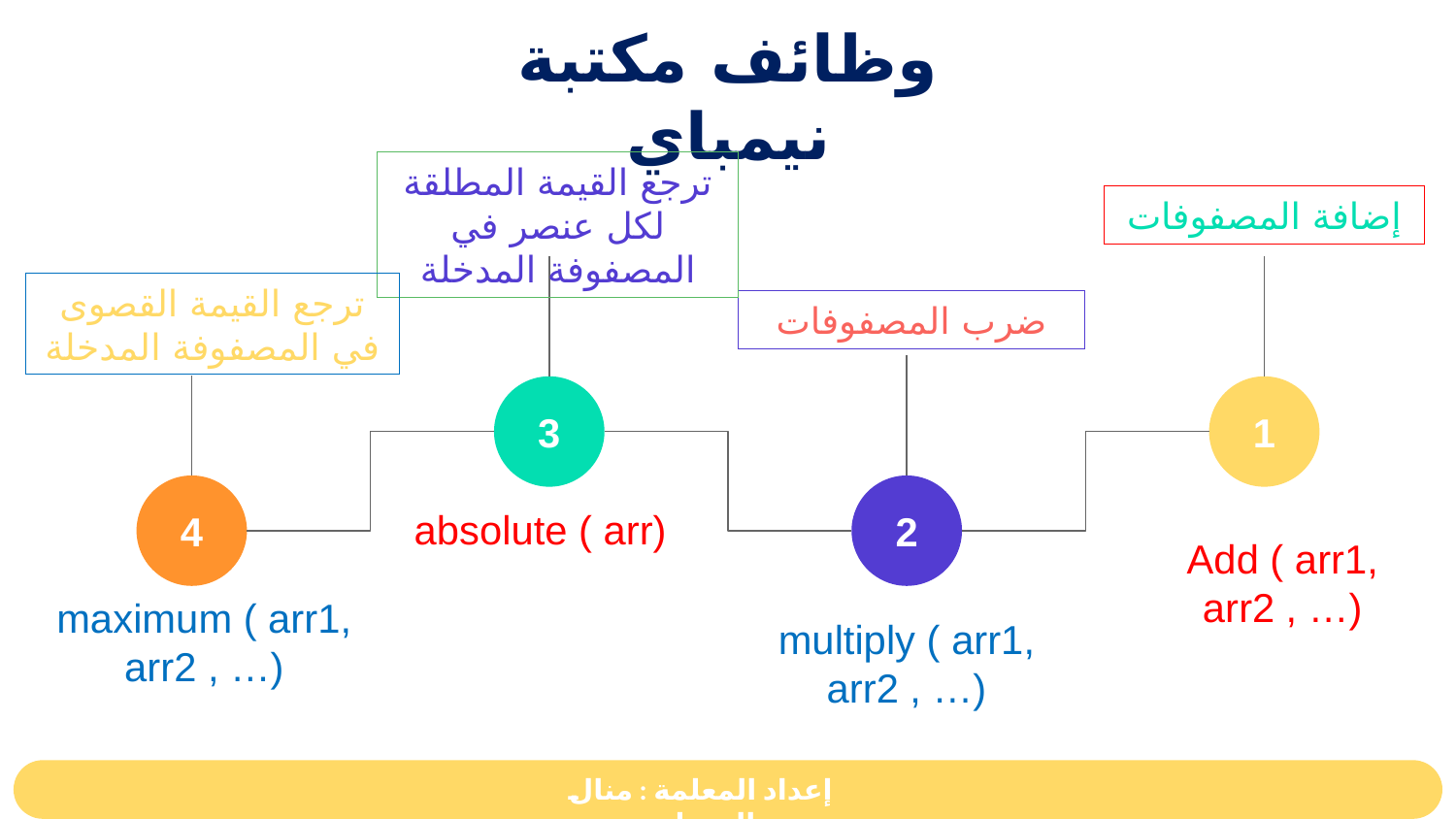

وظائف مكتبة نيمباي
ترجع القيمة المطلقة لكل عنصر في المصفوفة المدخلة
إضافة المصفوفات
ترجع القيمة القصوى في المصفوفة المدخلة
ضرب المصفوفات
3
1
4
2
absolute ( arr)
Add ( arr1, arr2 , …)
maximum ( arr1, arr2 , …)
multiply ( arr1, arr2 , …)

إعداد المعلمة : منال الرحيلي